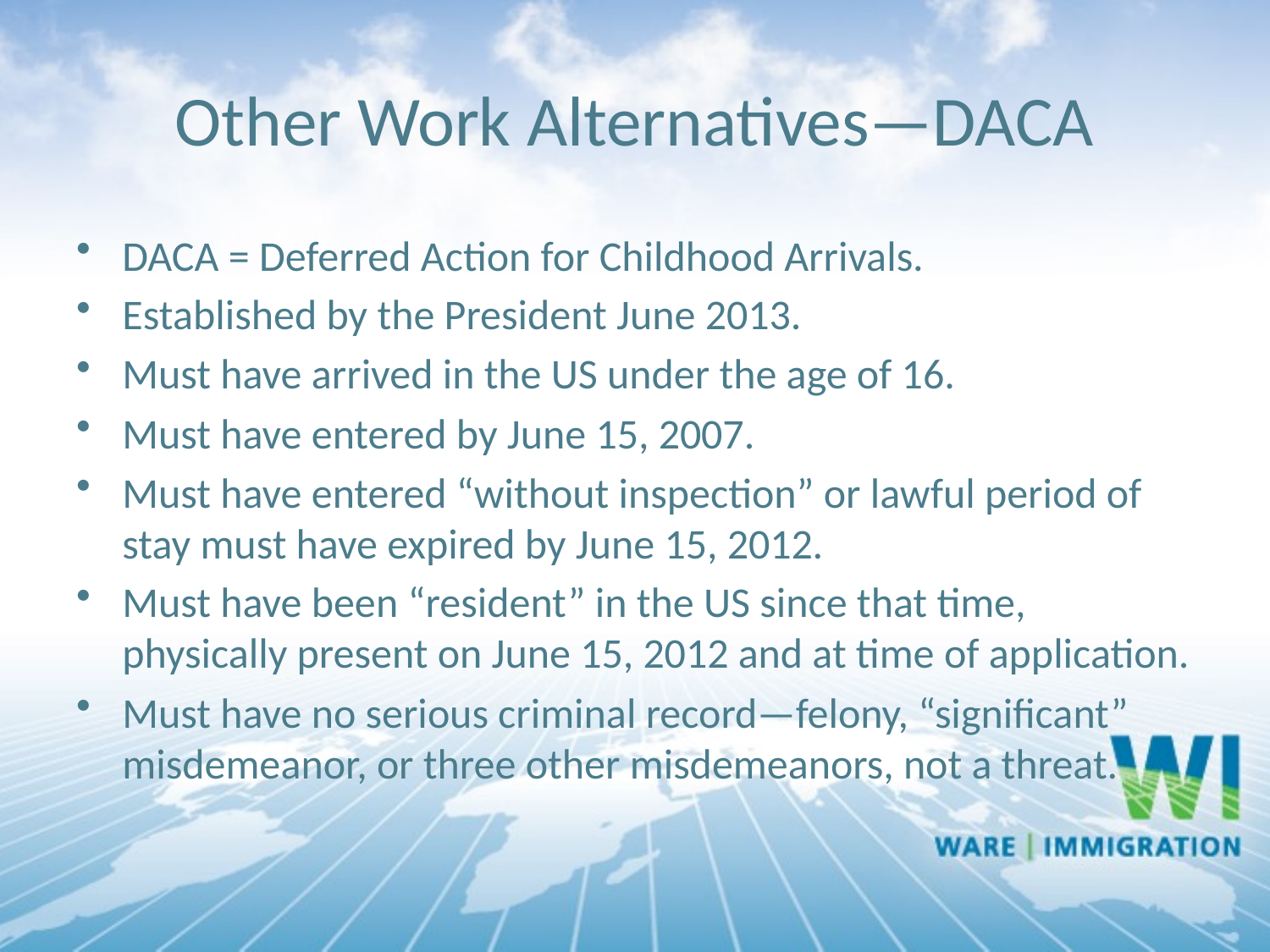

# Other Work Alternatives—DACA
DACA = Deferred Action for Childhood Arrivals.
Established by the President June 2013.
Must have arrived in the US under the age of 16.
Must have entered by June 15, 2007.
Must have entered “without inspection” or lawful period of stay must have expired by June 15, 2012.
Must have been “resident” in the US since that time, physically present on June 15, 2012 and at time of application.
Must have no serious criminal record—felony, “significant” misdemeanor, or three other misdemeanors, not a threat.